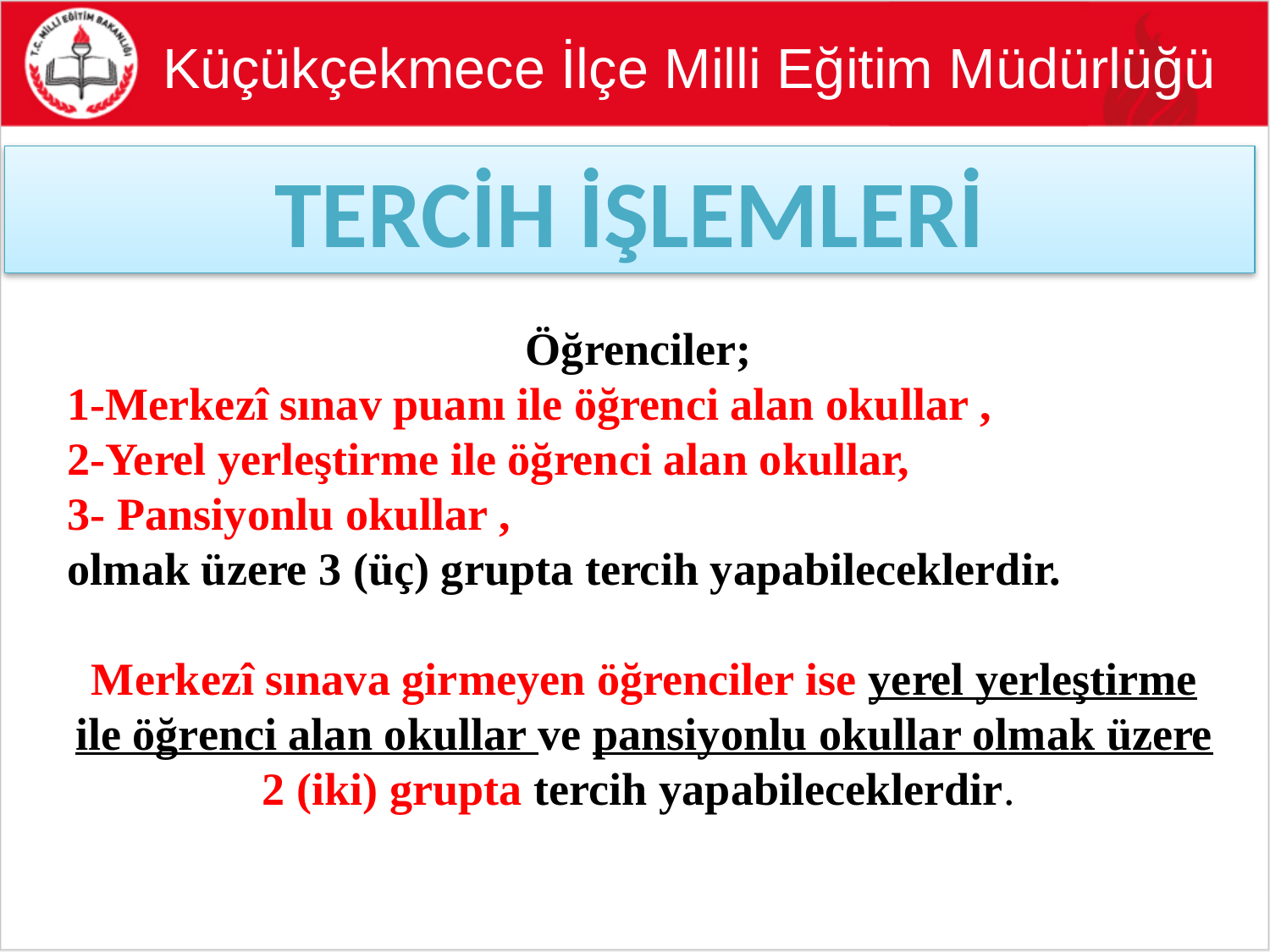

Küçükçekmece İlçe Milli Eğitim Müdürlüğü
TERCİH İŞLEMLERİ
Öğrenciler;
1-Merkezî sınav puanı ile öğrenci alan okullar ,
2-Yerel yerleştirme ile öğrenci alan okullar,
3- Pansiyonlu okullar ,
olmak üzere 3 (üç) grupta tercih yapabileceklerdir.

Merkezî sınava girmeyen öğrenciler ise yerel yerleştirme ile öğrenci alan okullar ve pansiyonlu okullar olmak üzere 2 (iki) grupta tercih yapabileceklerdir.